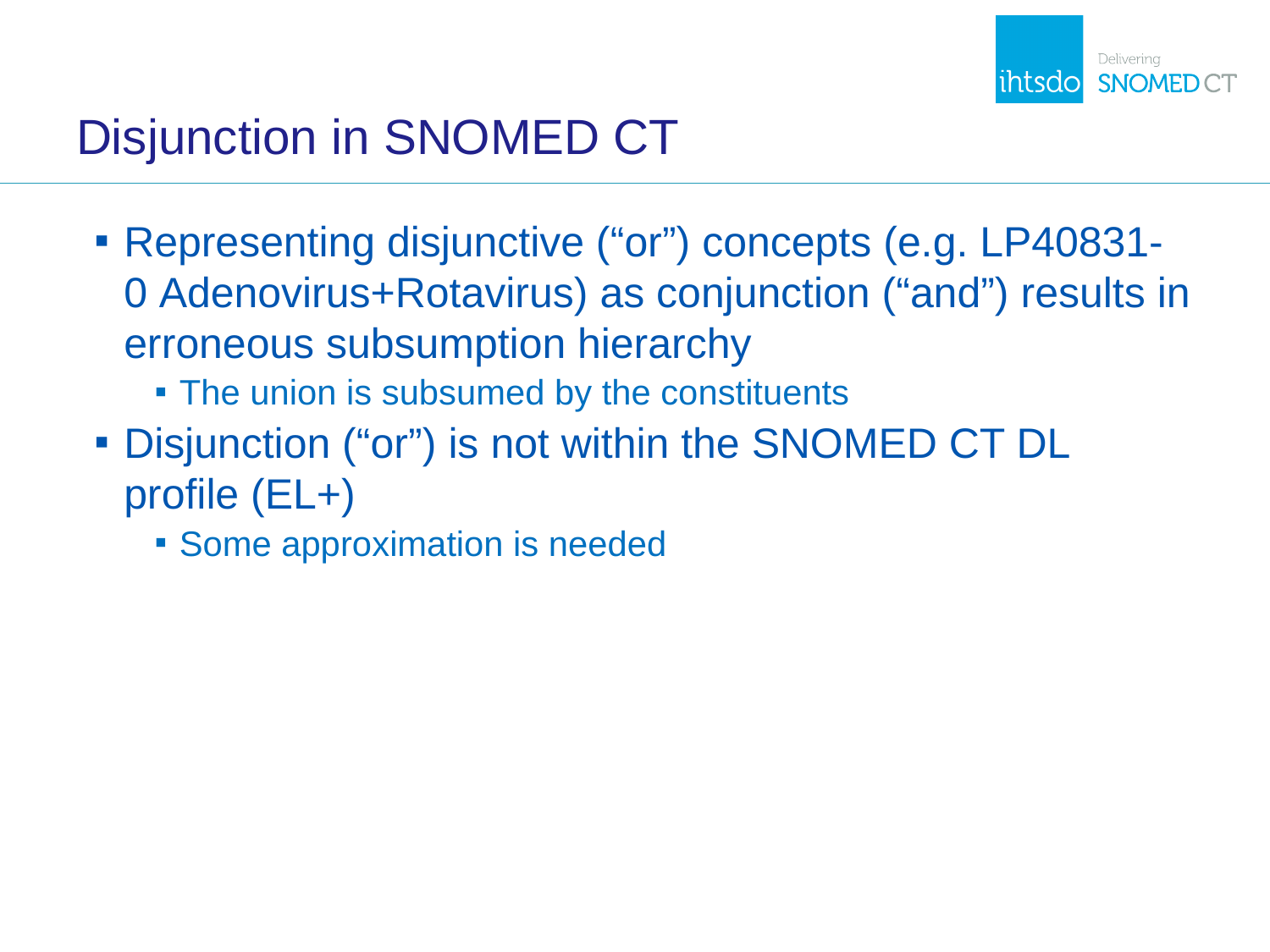

# Disjunction in SNOMED CT
Representing disjunctive (“or”) concepts (e.g. LP40831-0 Adenovirus+Rotavirus) as conjunction (“and”) results in erroneous subsumption hierarchy
The union is subsumed by the constituents
Disjunction (“or”) is not within the SNOMED CT DL profile (EL+)
Some approximation is needed